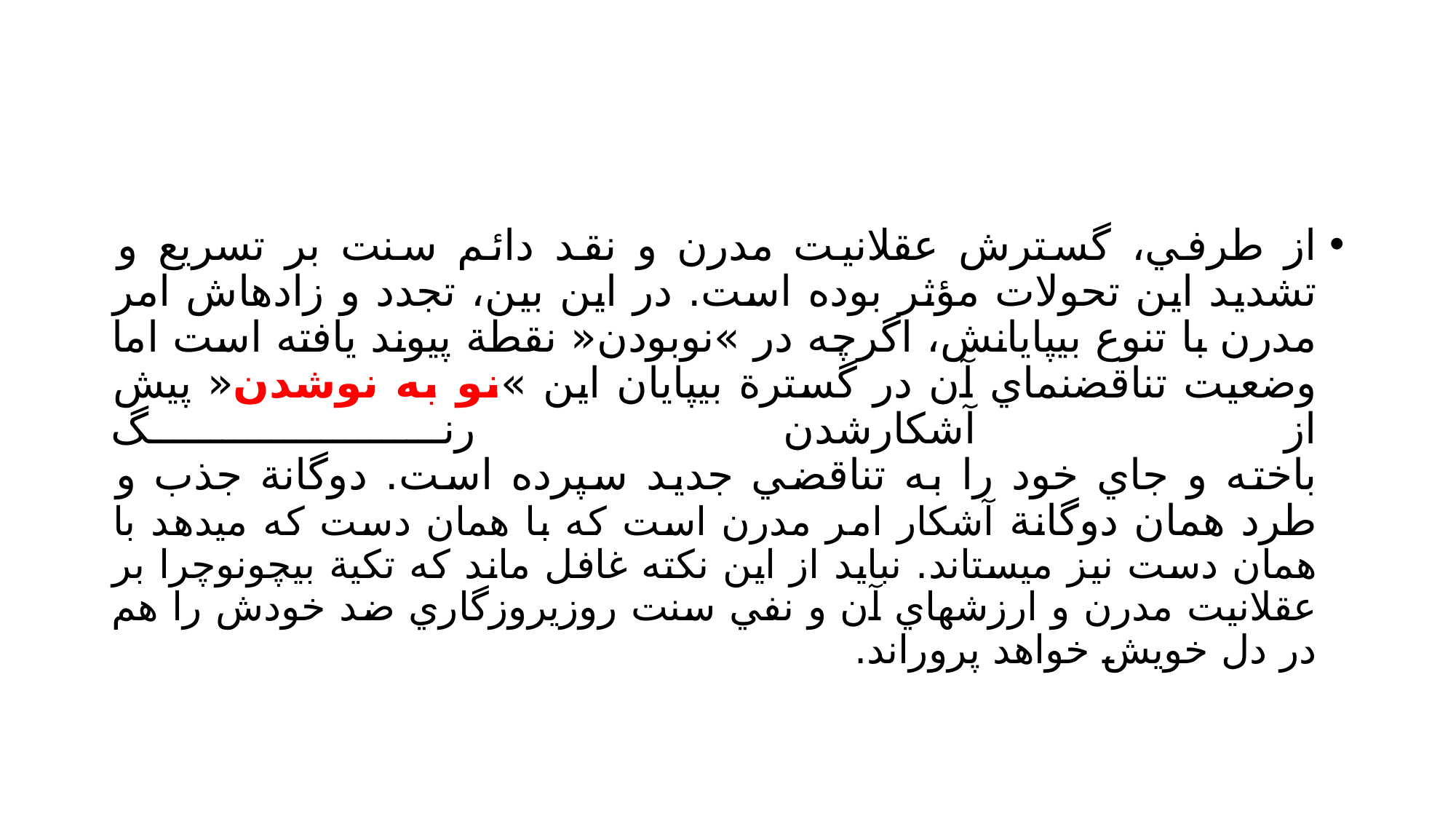

#
از طرفي، گسترش عقلانيت مدرن و نقد دائم سنت بر تسريع و تشديد اين تحولات مؤثر بوده است. در اين بين، تجدد و زادهاش امر مدرن با تنوع بيپايانش، اگرچه در »نوبودن« نقطة پيوند يافته است اما وضعيت تناقضنماي آن در گسترة بيپايان اين »نو به نوشدن« پيش از آشكارشدن رنگ
باخته و جاي خود را به تناقضي جديد سپرده است. دوگانة جذب و طرد همان دوگانة آشكار امر مدرن است كه با همان دست كه ميدهد با همان دست نيز ميستاند. نبايد از اين نكته غافل ماند كه تكية بيچونوچرا بر عقلانيت مدرن و ارزشهاي آن و نفي سنت روزيروزگاري ضد خودش را هم در دل خويش خواهد پروراند.